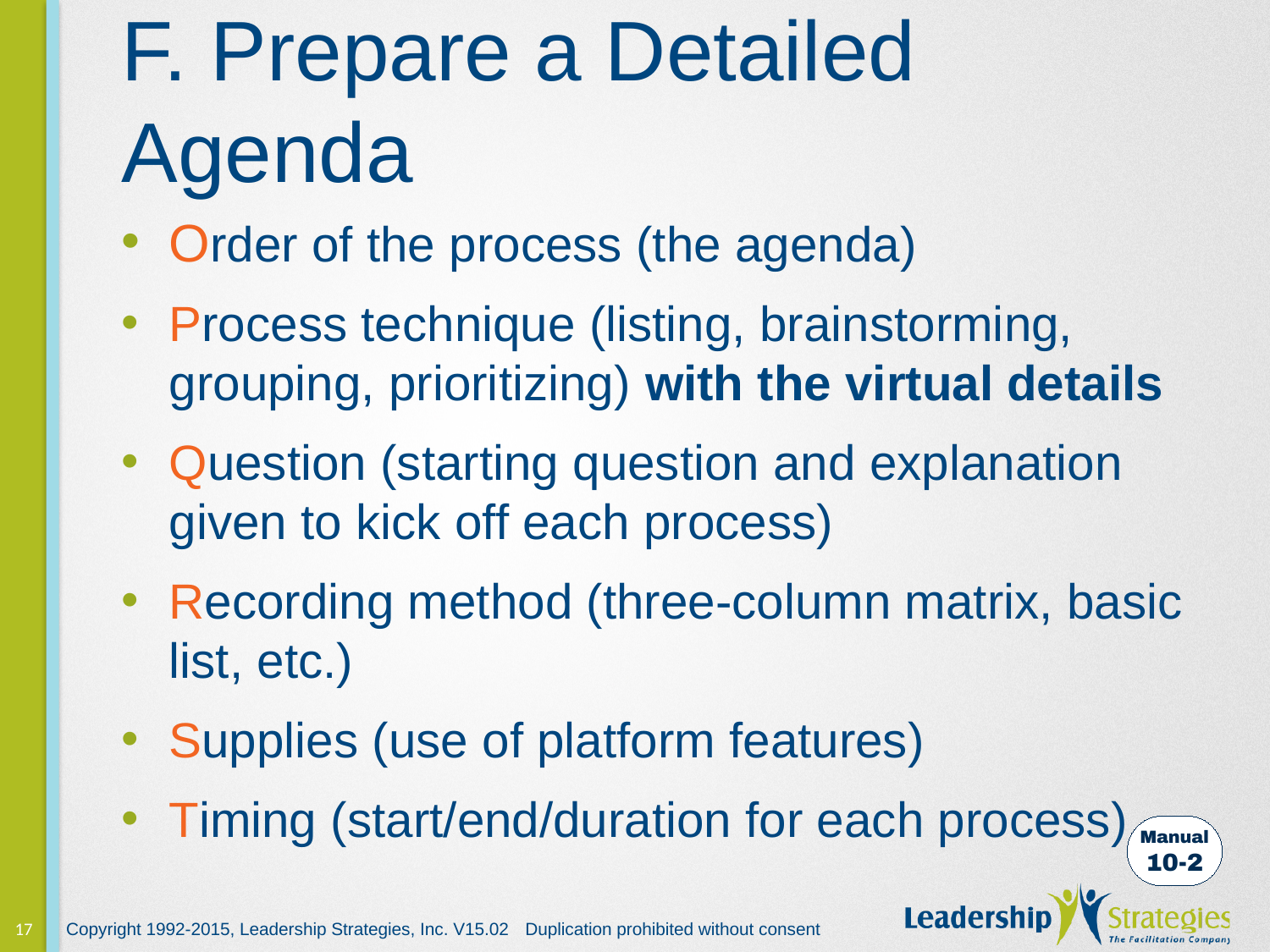

# F. Prepare a Detailed Agenda
Order of the process (the agenda)
Process technique (listing, brainstorming, grouping, prioritizing) with the virtual details
Question (starting question and explanation given to kick off each process)
Recording method (three-column matrix, basic list, etc.)
Supplies (use of platform features)
Timing (start/end/duration for each process)
Manual
10-2